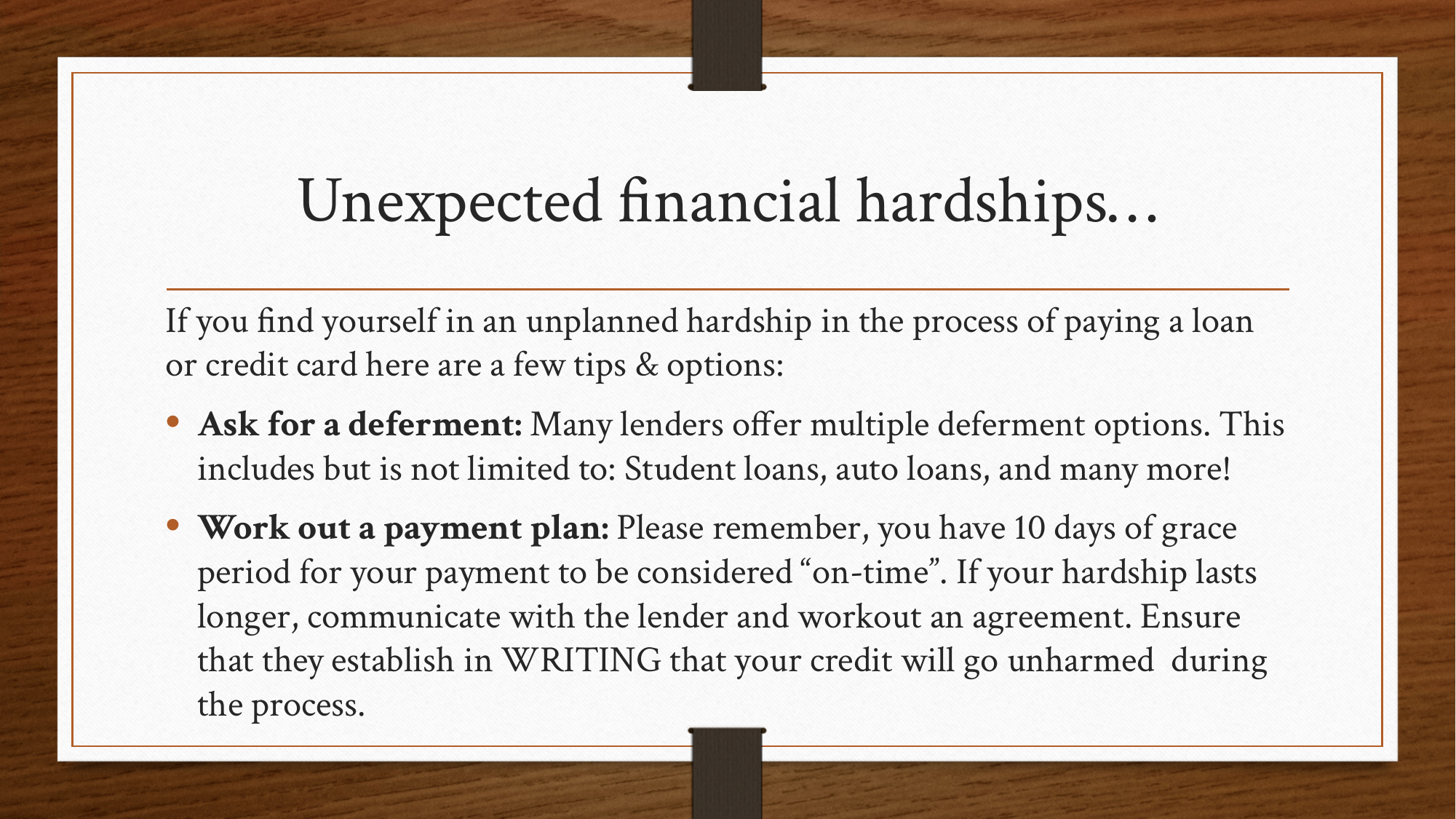

# Unexpected financial hardships…
If you find yourself in an unplanned hardship in the process of paying a loan or credit card here are a few tips & options:
Ask for a deferment: Many lenders offer multiple deferment options. This includes but is not limited to: Student loans, auto loans, and many more!
Work out a payment plan: Please remember, you have 10 days of grace period for your payment to be considered “on-time”. If your hardship lasts longer, communicate with the lender and workout an agreement. Ensure that they establish in WRITING that your credit will go unharmed  during the process.